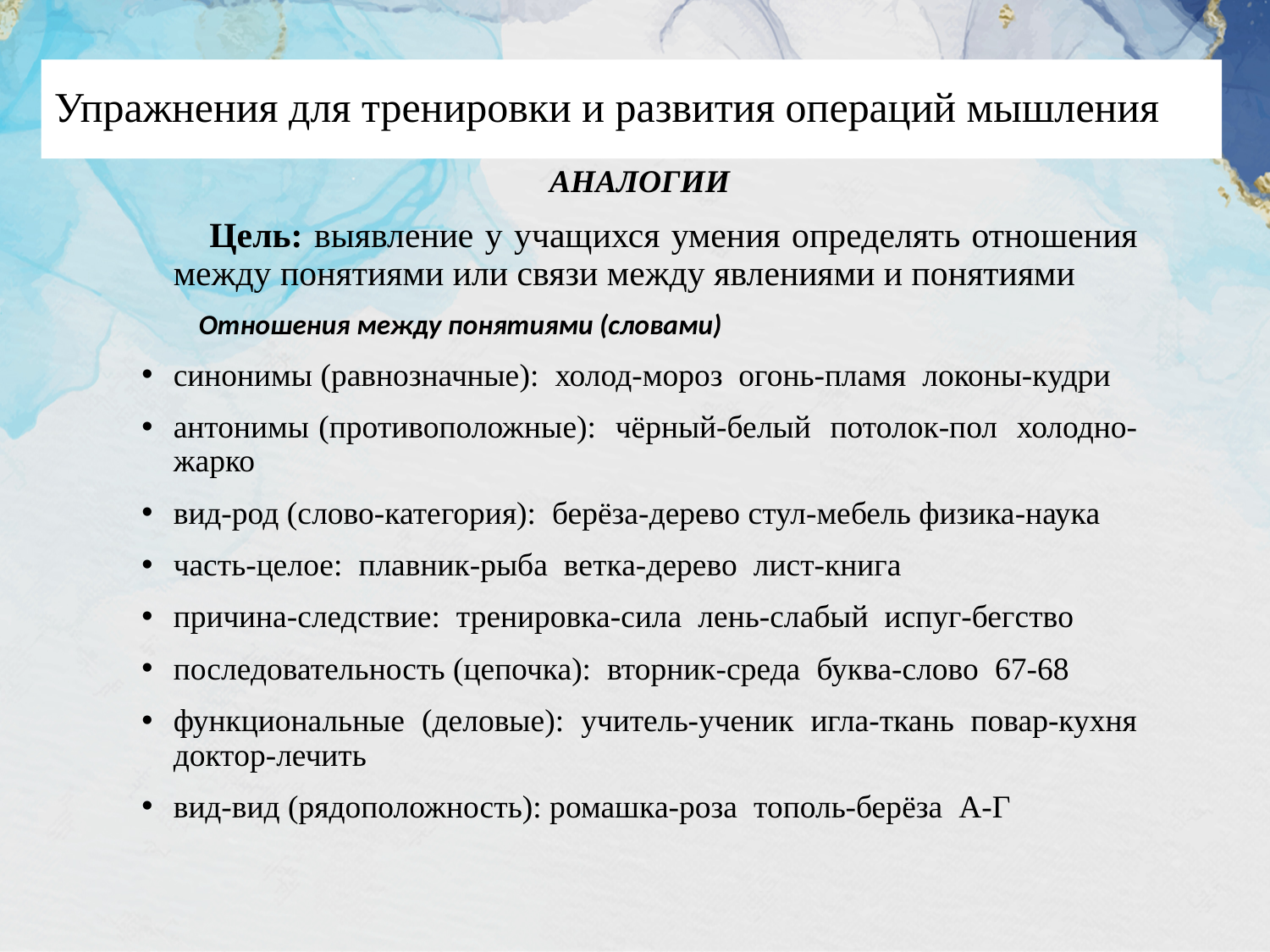

Упражнения для тренировки и развития операций мышления
# Упражнения для тренировки и развития операций мышления
АНАЛОГИИ
      Цель: выявление у учащихся умения определять отношения между понятиями или связи между явлениями и понятиями
         Отношения между понятиями (словами)
синонимы (равнозначные):  холод-мороз  огонь-пламя  локоны-кудри
антонимы (противоположные):  чёрный-белый  потолок-пол  холодно-жарко
вид-род (слово-категория):  берёза-дерево стул-мебель физика-наука
часть-целое:  плавник-рыба  ветка-дерево  лист-книга
причина-следствие:  тренировка-сила  лень-слабый  испуг-бегство
последовательность (цепочка):  вторник-среда  буква-слово  67-68
функциональные (деловые): учитель-ученик игла-ткань повар-кухня доктор-лечить
вид-вид (рядоположность): ромашка-роза  тополь-берёза  А-Г